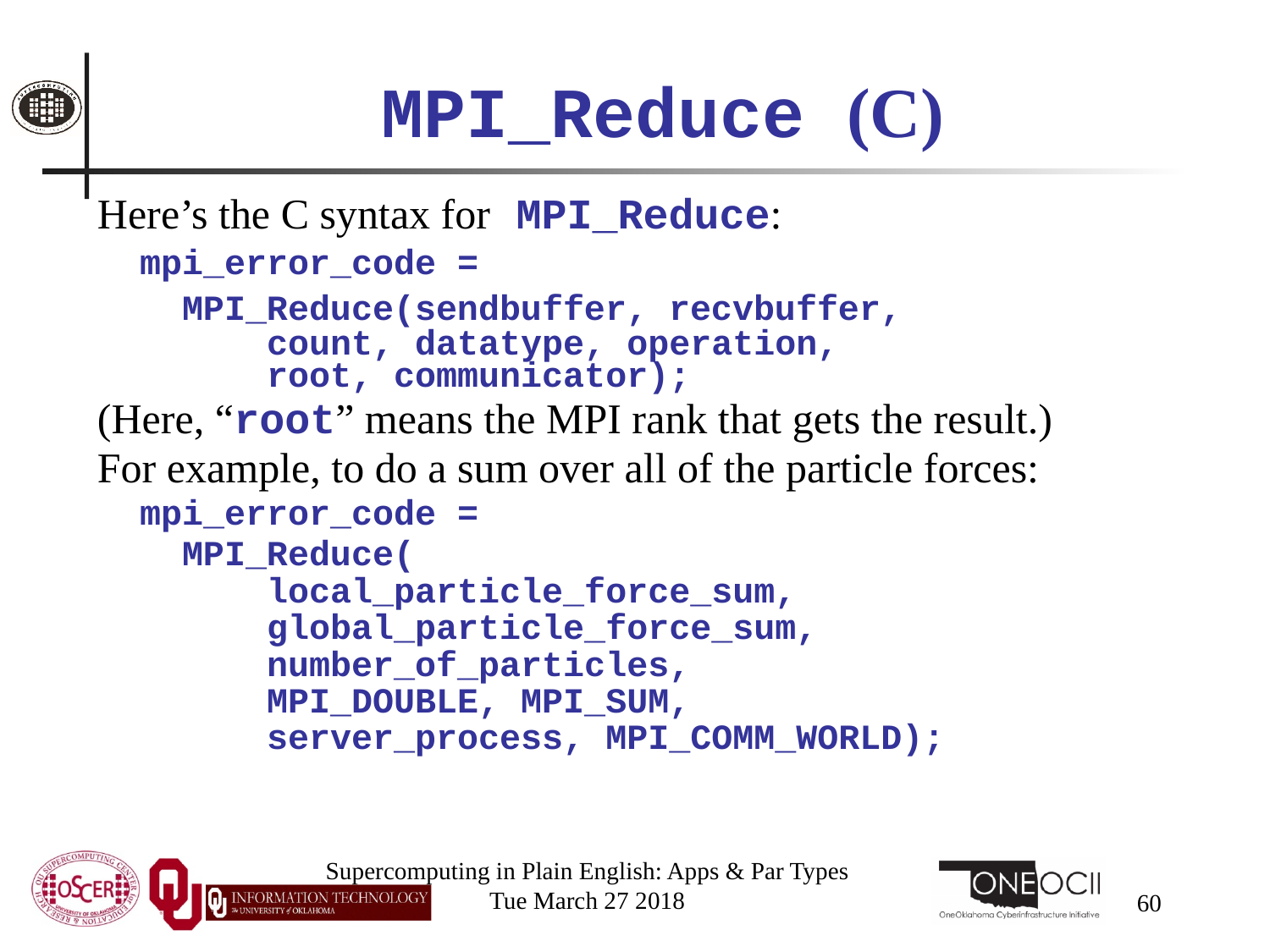

# MPI_Reduce (C)
Here’s the C syntax for MPI_Reduce:
  mpi_error_code =
    MPI_Reduce(sendbuffer, recvbuffer,
        count, datatype, operation,
        root, communicator);
(Here, “root” means the MPI rank that gets the result.)
For example, to do a sum over all of the particle forces:
  mpi_error_code =
    MPI_Reduce(
        local_particle_force_sum,
        global_particle_force_sum,
        number_of_particles,
        MPI_DOUBLE, MPI_SUM,
        server_process, MPI_COMM_WORLD);
Supercomputing in Plain English: Apps & Par Types
Tue March 27 2018
60